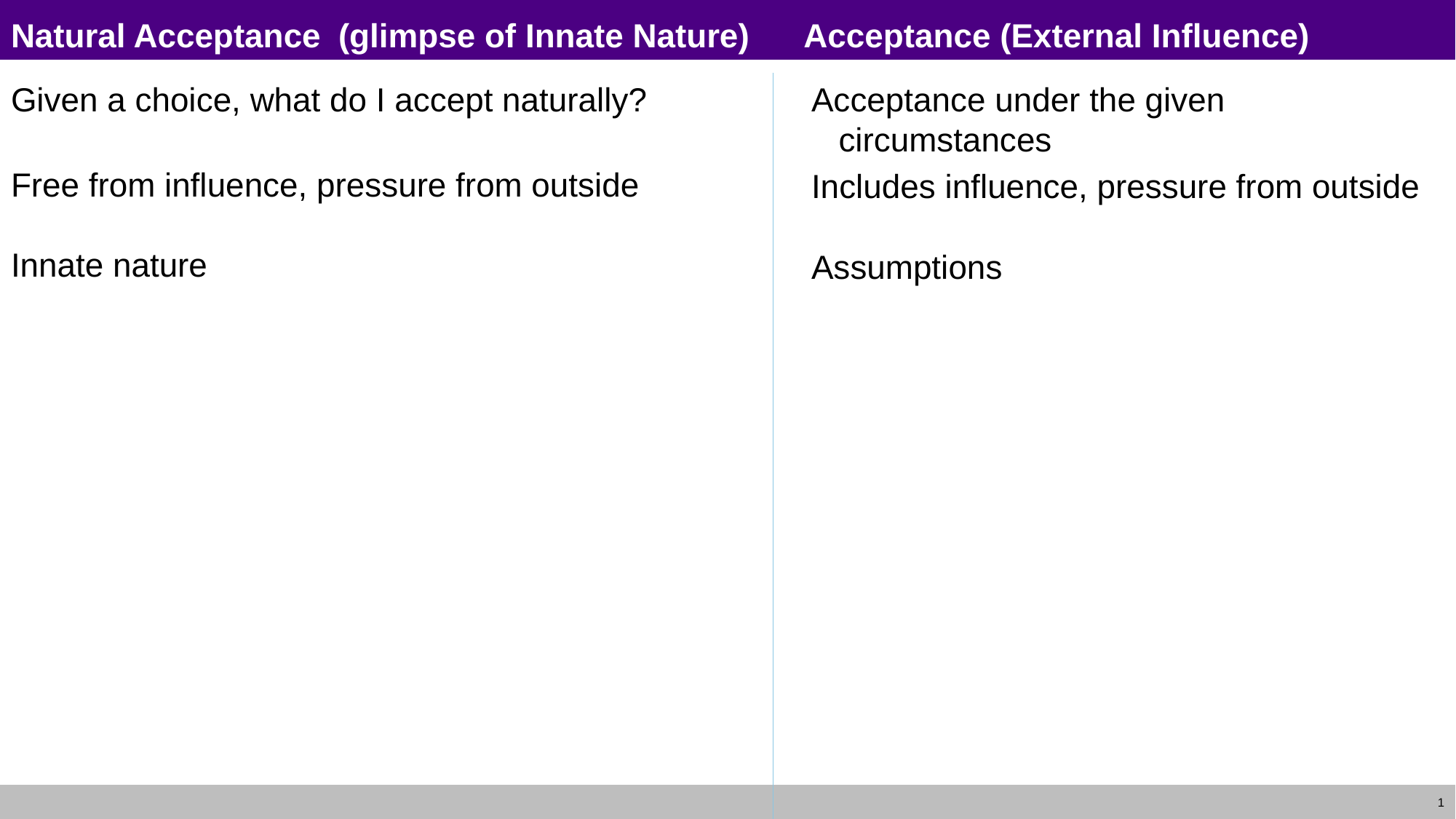

# Natural Acceptance	(glimpse of Innate Nature)      Acceptance (External Influence)
Given a choice, what do I accept naturally?

Free from influence, pressure from outside

Innate nature
Acceptance under the given circumstances
Includes influence, pressure from outside

Assumptions